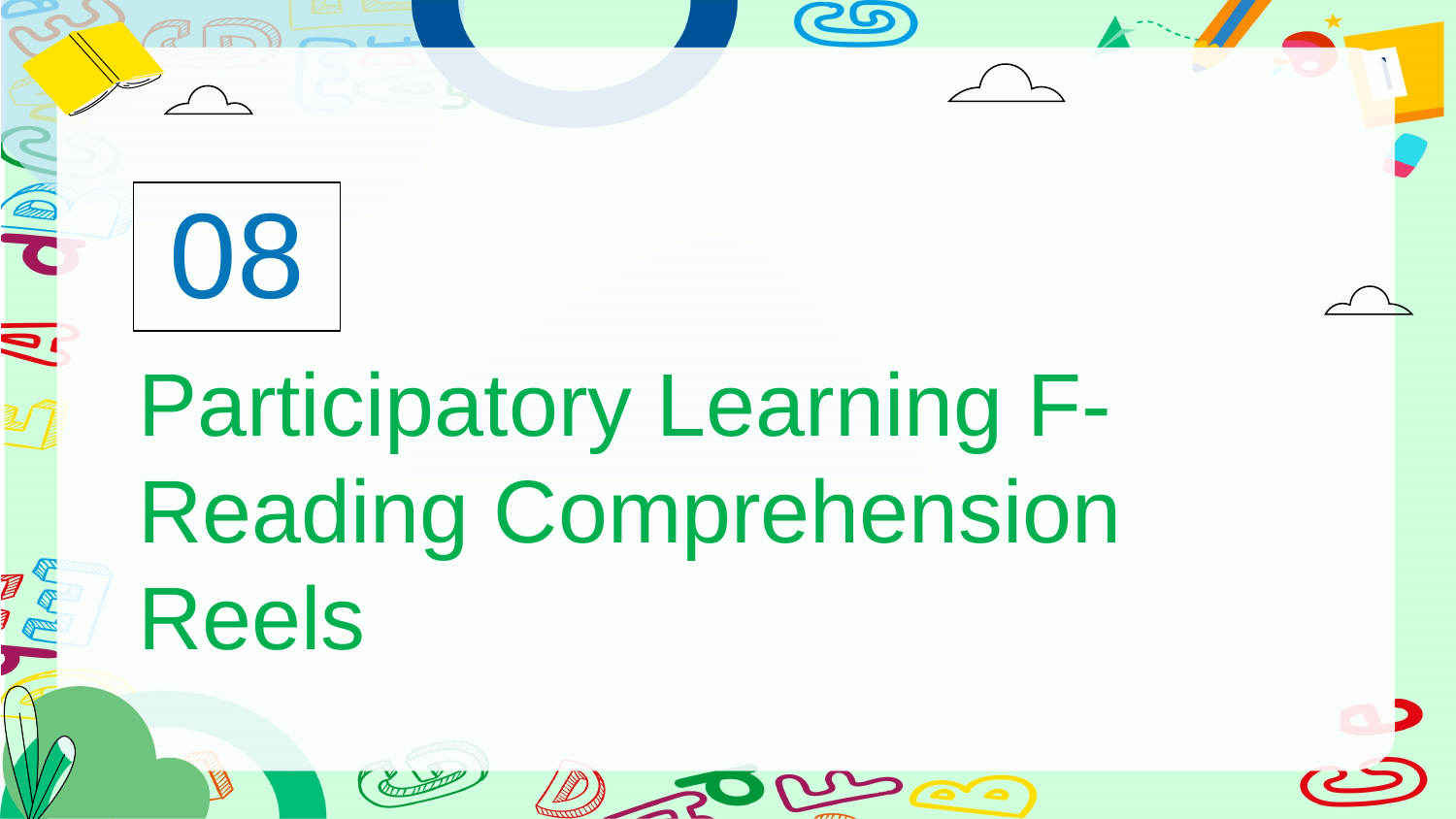

08
# Participatory Learning F-Reading Comprehension Reels